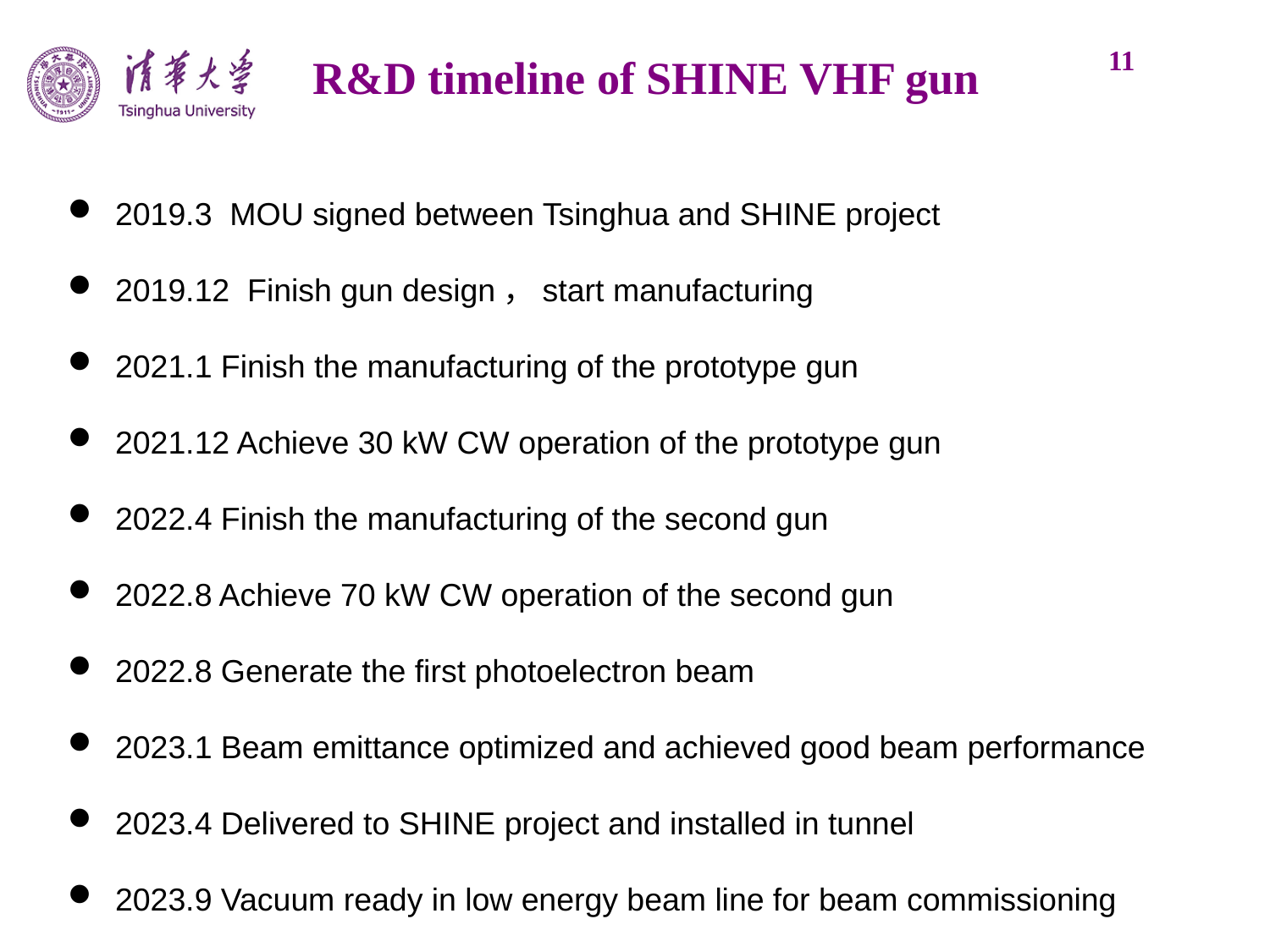

R&D timeline of SHINE VHF gun
11
2019.3  MOU signed between Tsinghua and SHINE project
2019.12  Finish gun design，start manufacturing
2021.1 Finish the manufacturing of the prototype gun
2021.12 Achieve 30 kW CW operation of the prototype gun
2022.4 Finish the manufacturing of the second gun
2022.8 Achieve 70 kW CW operation of the second gun
2022.8 Generate the first photoelectron beam
2023.1 Beam emittance optimized and achieved good beam performance
2023.4 Delivered to SHINE project and installed in tunnel
2023.9 Vacuum ready in low energy beam line for beam commissioning